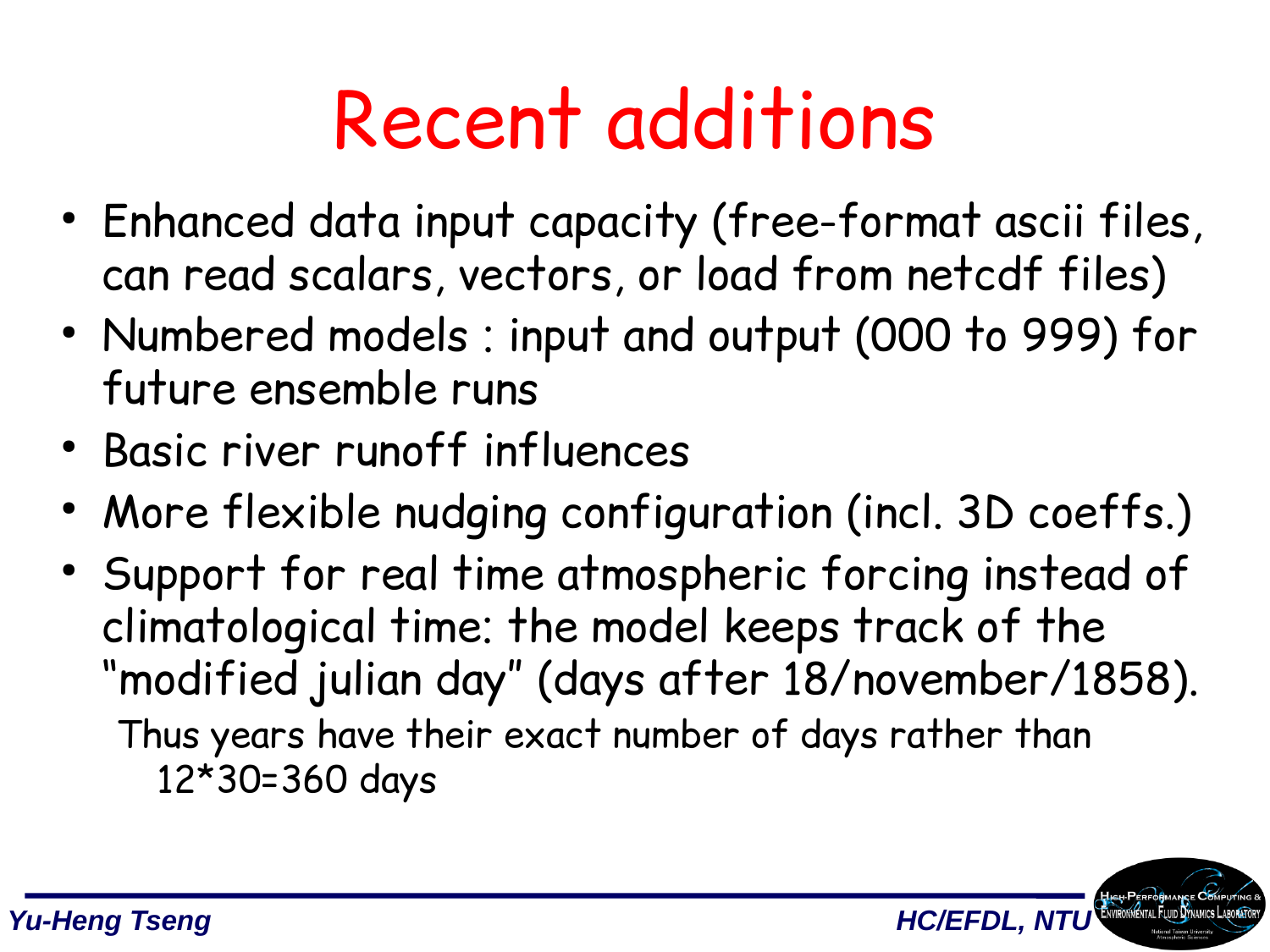

# Recent additions
Enhanced data input capacity (free-format ascii files, can read scalars, vectors, or load from netcdf files)
Numbered models : input and output (000 to 999) for future ensemble runs
Basic river runoff influences
More flexible nudging configuration (incl. 3D coeffs.)
Support for real time atmospheric forcing instead of climatological time: the model keeps track of the “modified julian day” (days after 18/november/1858).
Thus years have their exact number of days rather than 12*30=360 days